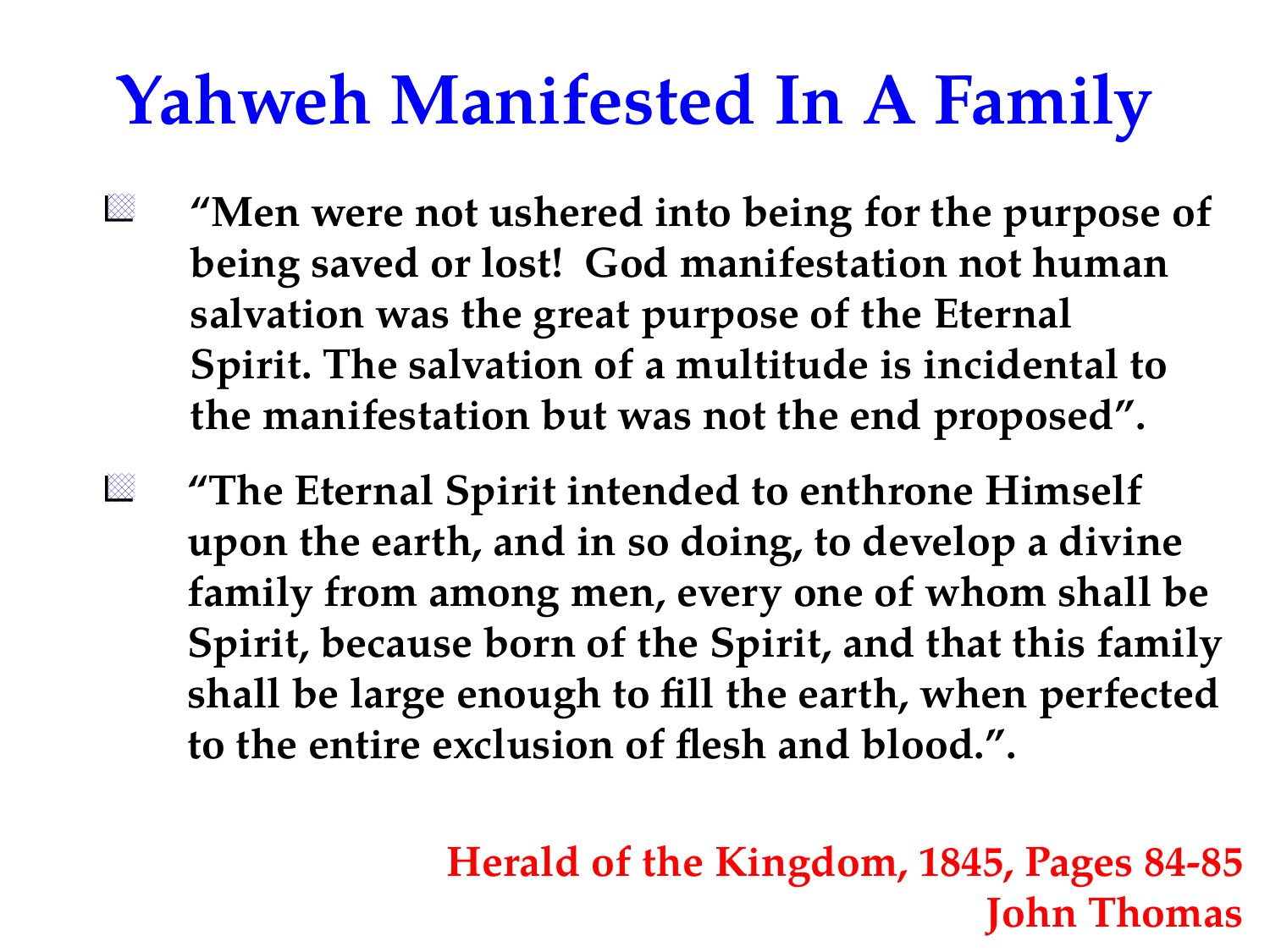

Yahweh Manifested In A Family
“Men were not ushered into being for the purpose of
being saved or lost!  God manifestation not human
salvation was the great purpose of the Eternal
Spirit. The salvation of a multitude is incidental to
the manifestation but was not the end proposed”.

“The Eternal Spirit intended to enthrone Himself upon the earth, and in so doing, to develop a divine family from among men, every one of whom shall be Spirit, because born of the Spirit, and that this family shall be large enough to fill the earth, when perfected to the entire exclusion of flesh and blood.”.

Herald of the Kingdom, 1845, Pages 84-85
John Thomas